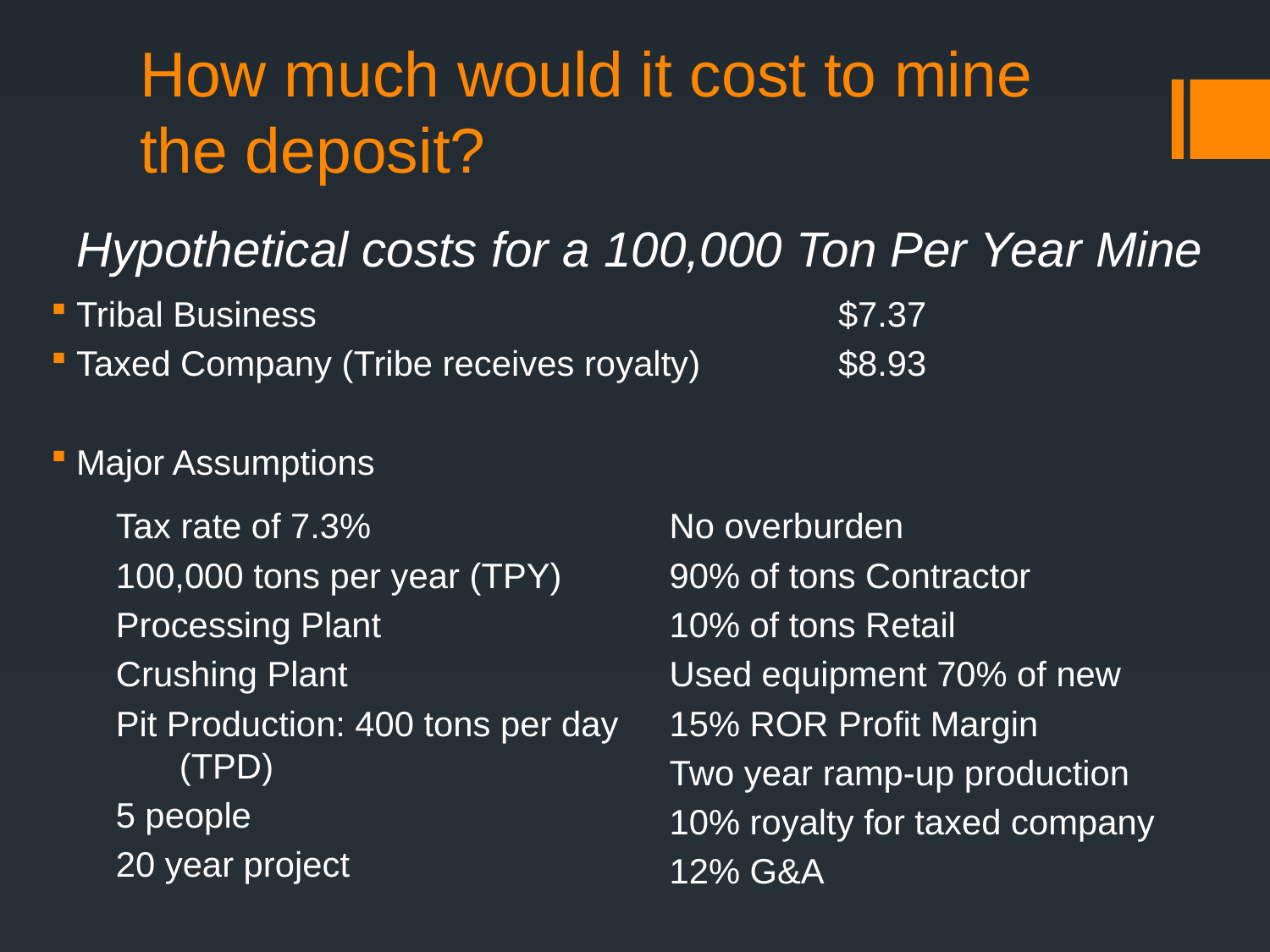

# How much would it cost to mine the deposit?
Hypothetical costs for a 100,000 Ton Per Year Mine
Tribal Business					$7.37
Taxed Company (Tribe receives royalty)		$8.93

Major Assumptions
Tax rate of 7.3%
100,000 tons per year (TPY)
Processing Plant
Crushing Plant
Pit Production: 400 tons per day (TPD)
5 people
20 year project

No overburden
90% of tons Contractor
10% of tons Retail
Used equipment 70% of new
15% ROR Profit Margin
Two year ramp-up production
10% royalty for taxed company
12% G&A